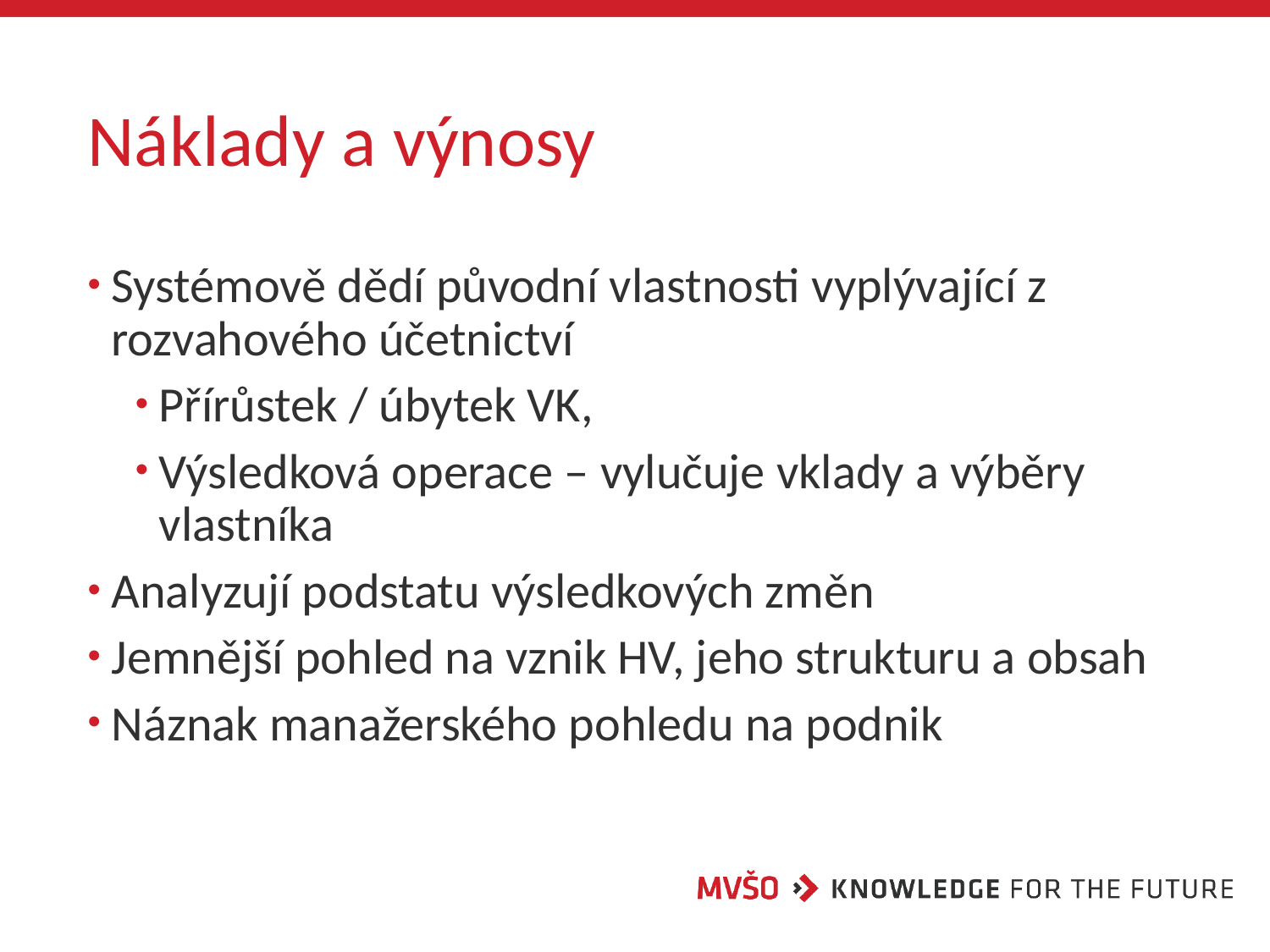

# Náklady a výnosy
Systémově dědí původní vlastnosti vyplývající z rozvahového účetnictví
Přírůstek / úbytek VK,
Výsledková operace – vylučuje vklady a výběry vlastníka
Analyzují podstatu výsledkových změn
Jemnější pohled na vznik HV, jeho strukturu a obsah
Náznak manažerského pohledu na podnik